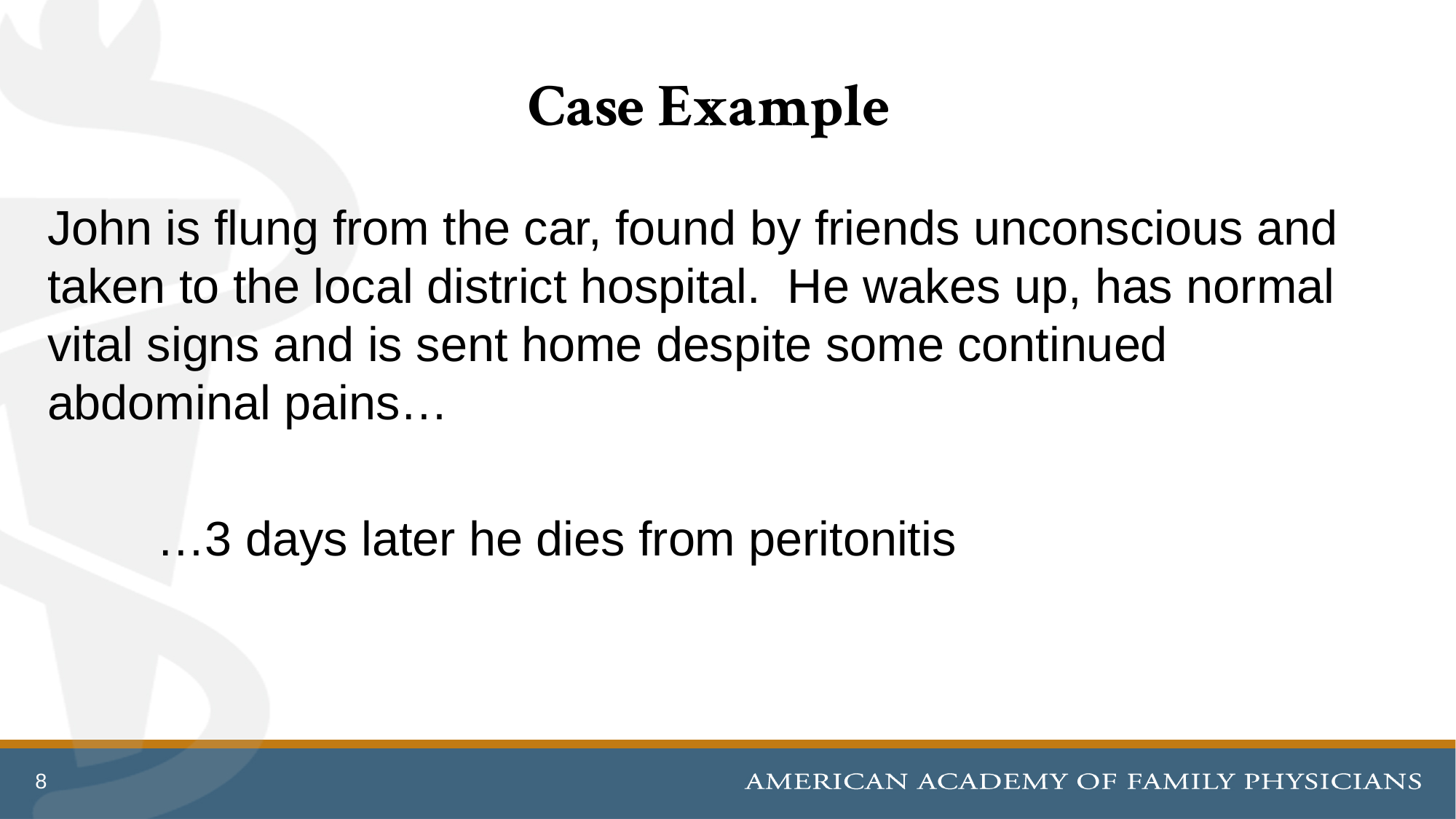

# Case Example
John is flung from the car, found by friends unconscious and taken to the local district hospital.  He wakes up, has normal vital signs and is sent home despite some continued abdominal pains…

	…3 days later he dies from peritonitis
8